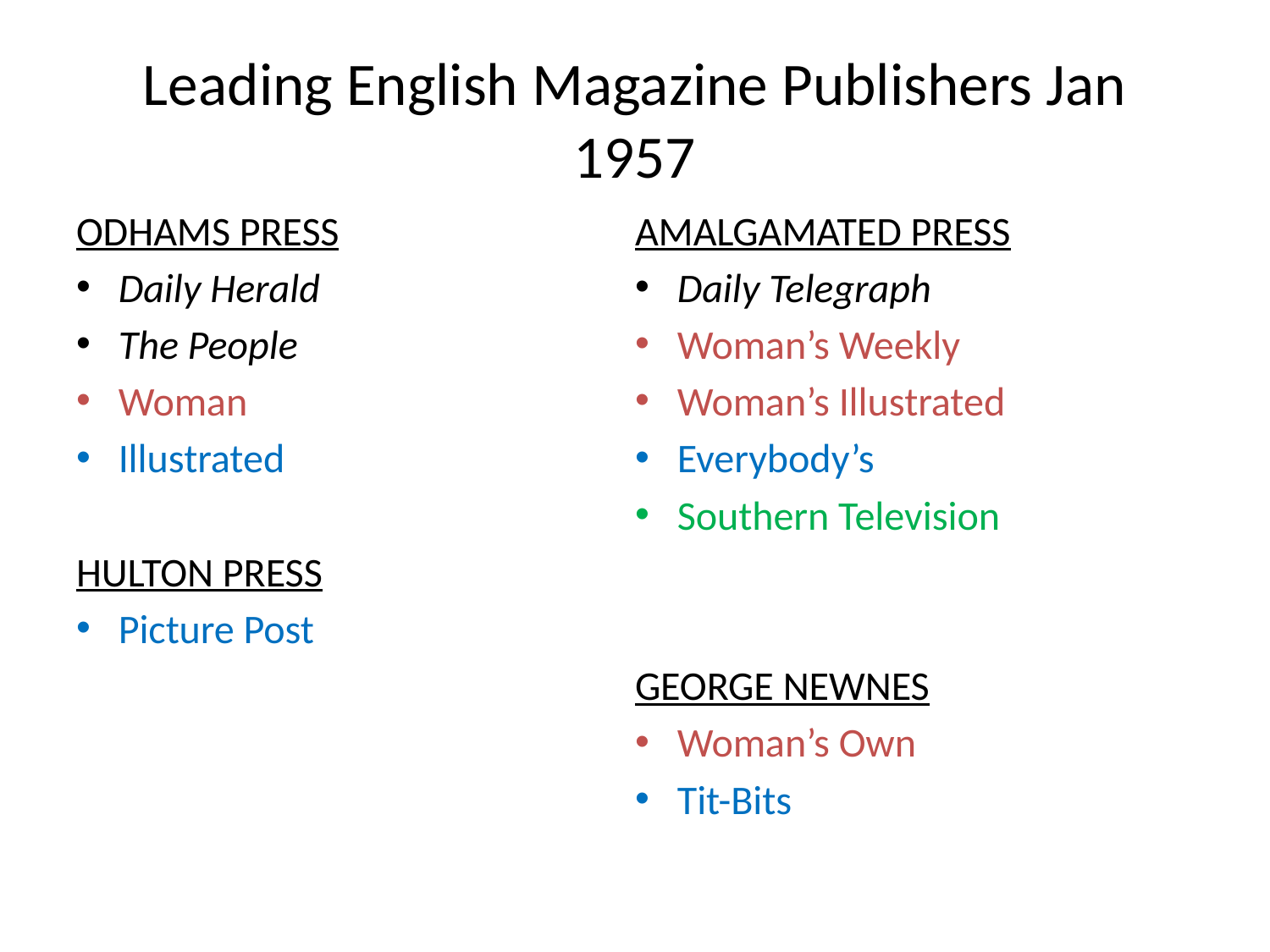

# Leading English Magazine Publishers Jan 1957
ODHAMS PRESS
Daily Herald
The People
Woman
Illustrated

HULTON PRESS
Picture Post

AMALGAMATED PRESS
Daily Telegraph
Woman’s Weekly
Woman’s Illustrated
Everybody’s
Southern Television

GEORGE NEWNES
Woman’s Own
Tit-Bits